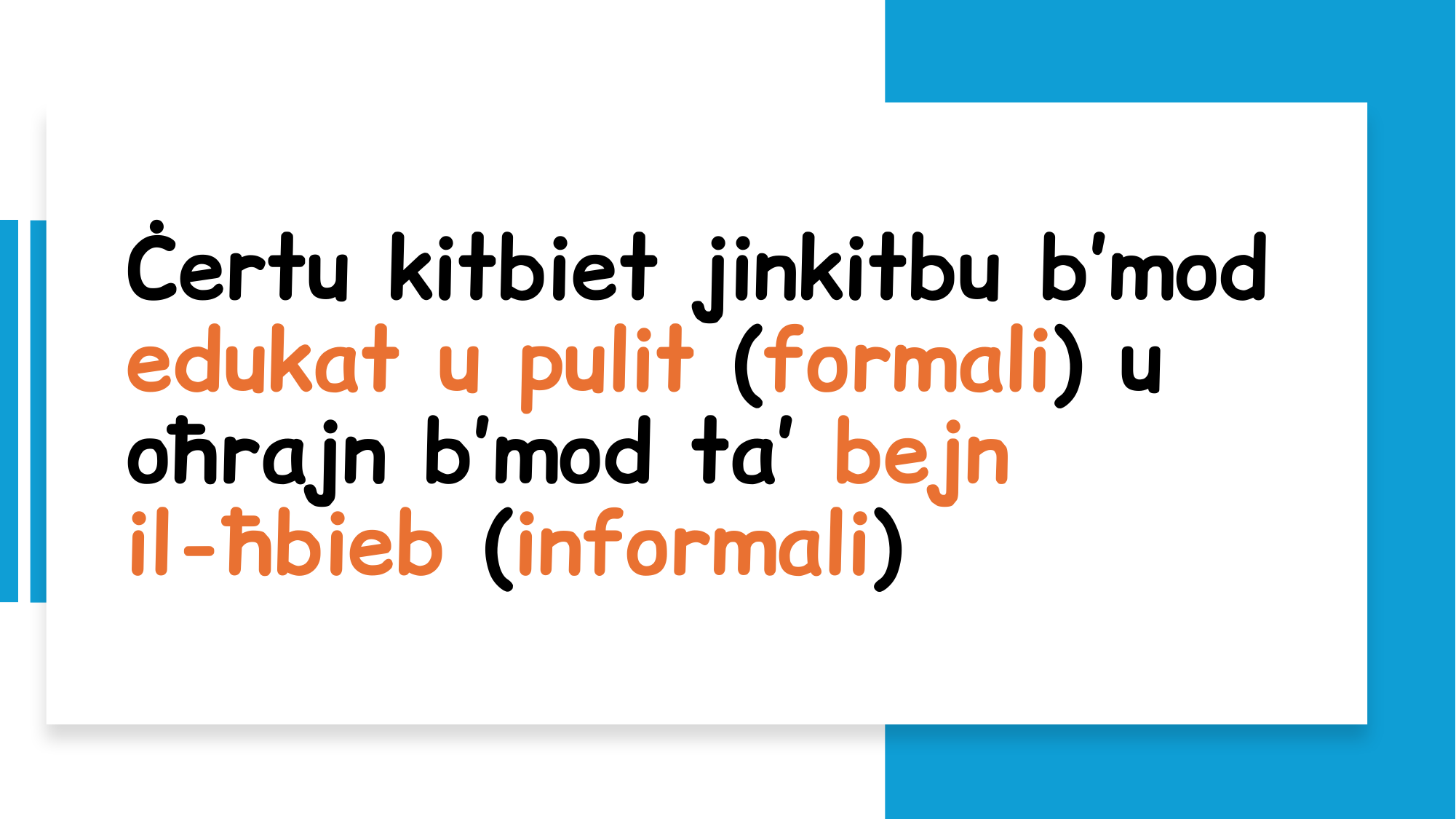

Ċertu kitbiet jinkitbu b’mod edukat u pulit (formali) u oħrajn b’mod ta’ bejn     il-ħbieb (informali)